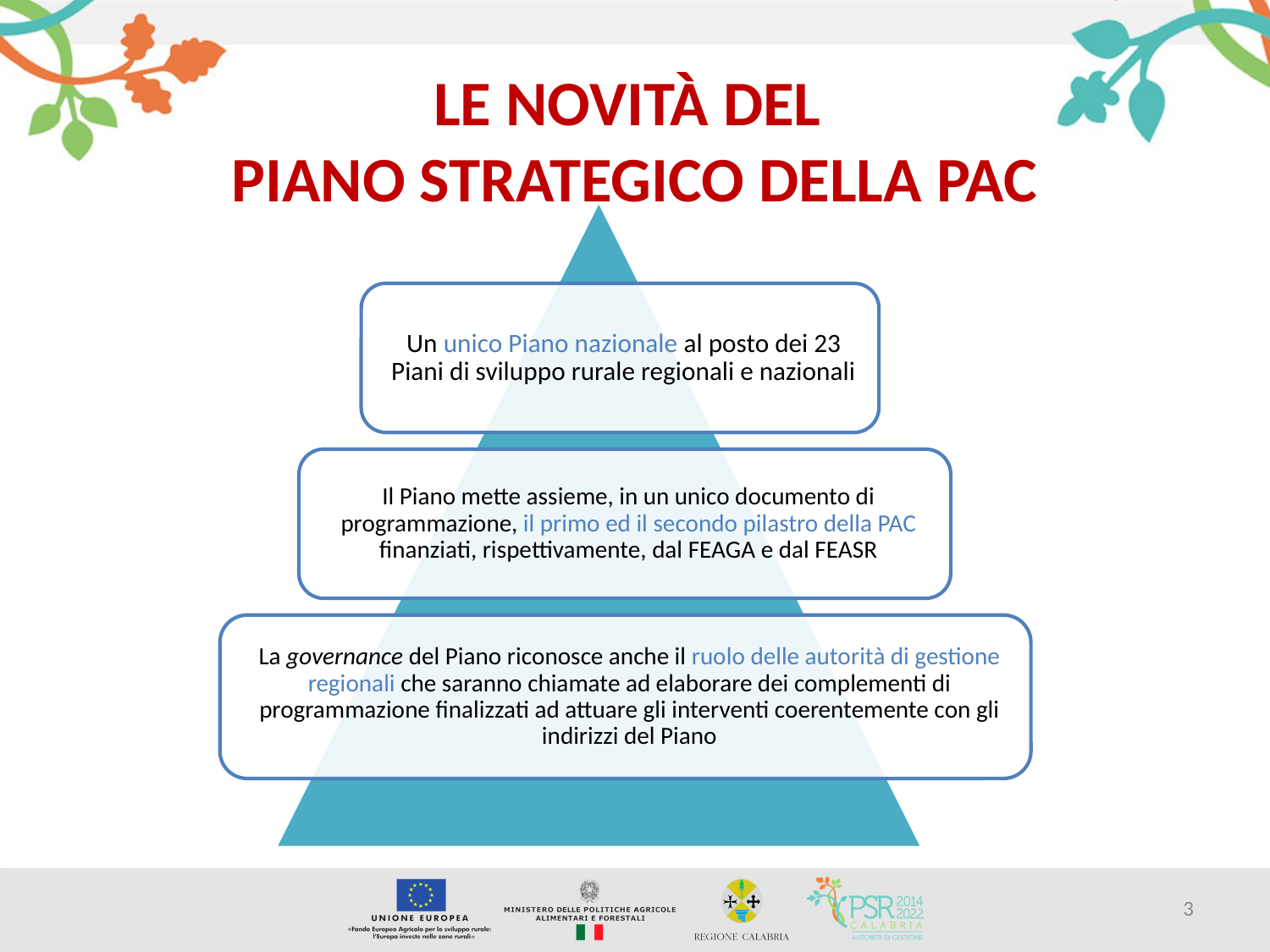

LE NOVITÀ DEL
PIANO STRATEGICO DELLA PAC
Un unico Piano nazionale al posto dei 23 Piani di sviluppo rurale regionali e nazionali
Il Piano mette assieme, in un unico documento di programmazione, il primo ed il secondo pilastro della PAC finanziati, rispettivamente, dal FEAGA e dal FEASR
La governance del Piano riconosce anche il ruolo delle autorità di gestione regionali che saranno chiamate ad elaborare dei complementi di programmazione finalizzati ad attuare gli interventi coerentemente con gli indirizzi del Piano
3